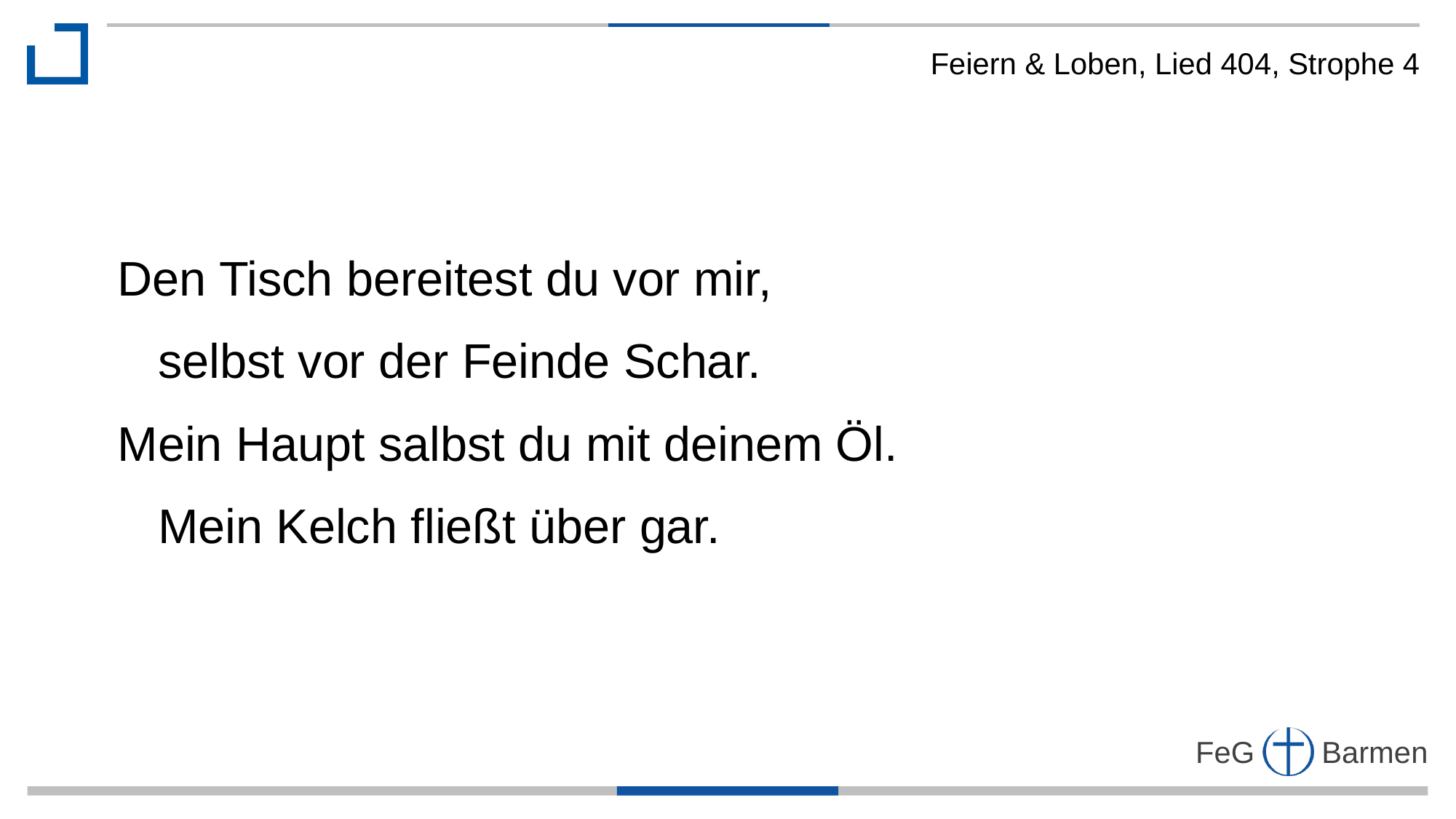

Feiern & Loben, Lied 404, Strophe 4
Den Tisch bereitest du vor mir,
   selbst vor der Feinde Schar.
Mein Haupt salbst du mit deinem Öl.
   Mein Kelch fließt über gar.